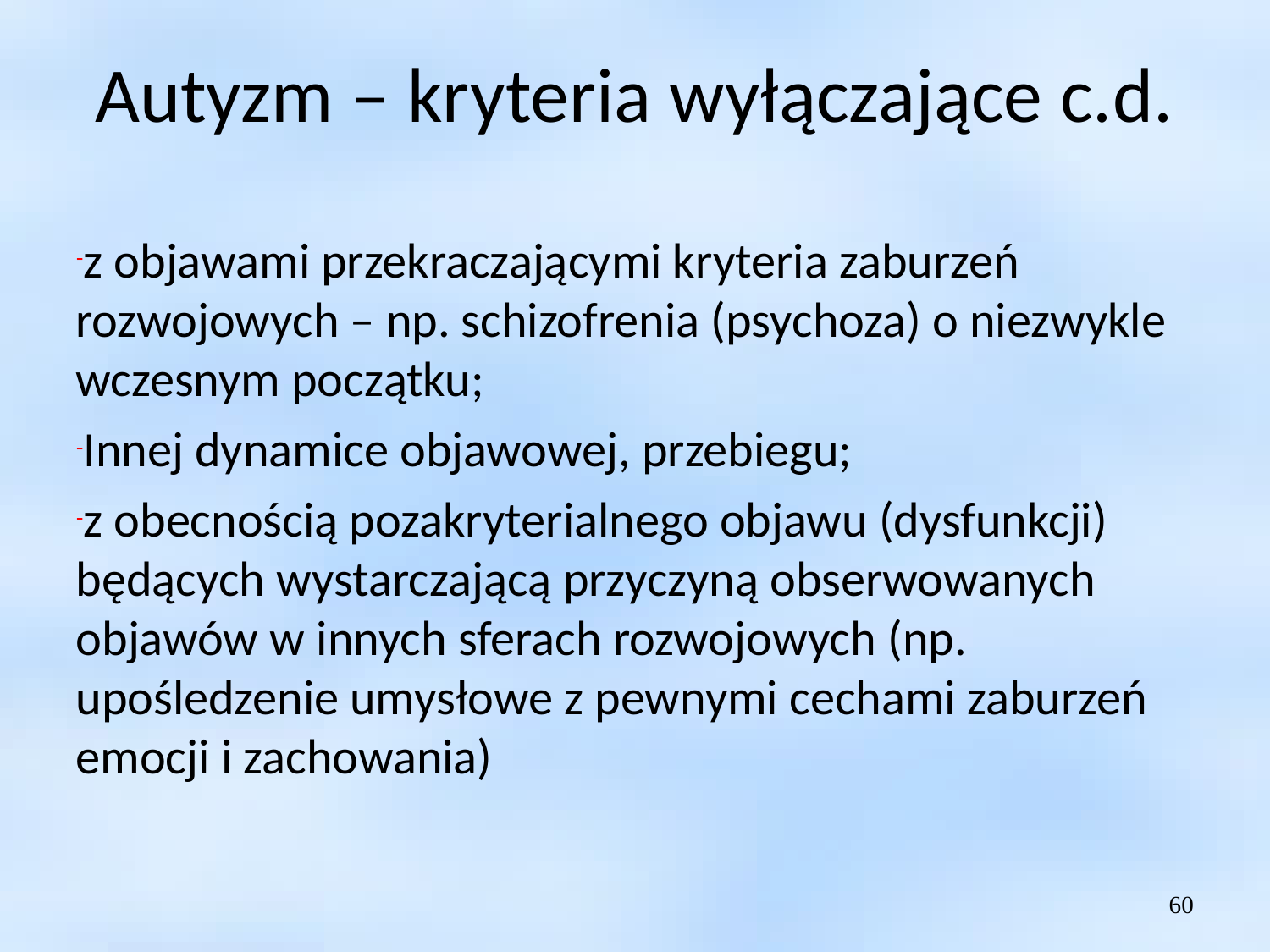

Autyzm – kryteria wyłączające c.d.
z objawami przekraczającymi kryteria zaburzeń rozwojowych – np. schizofrenia (psychoza) o niezwykle wczesnym początku;
Innej dynamice objawowej, przebiegu;
z obecnością pozakryterialnego objawu (dysfunkcji) będących wystarczającą przyczyną obserwowanych objawów w innych sferach rozwojowych (np. upośledzenie umysłowe z pewnymi cechami zaburzeń emocji i zachowania)
60